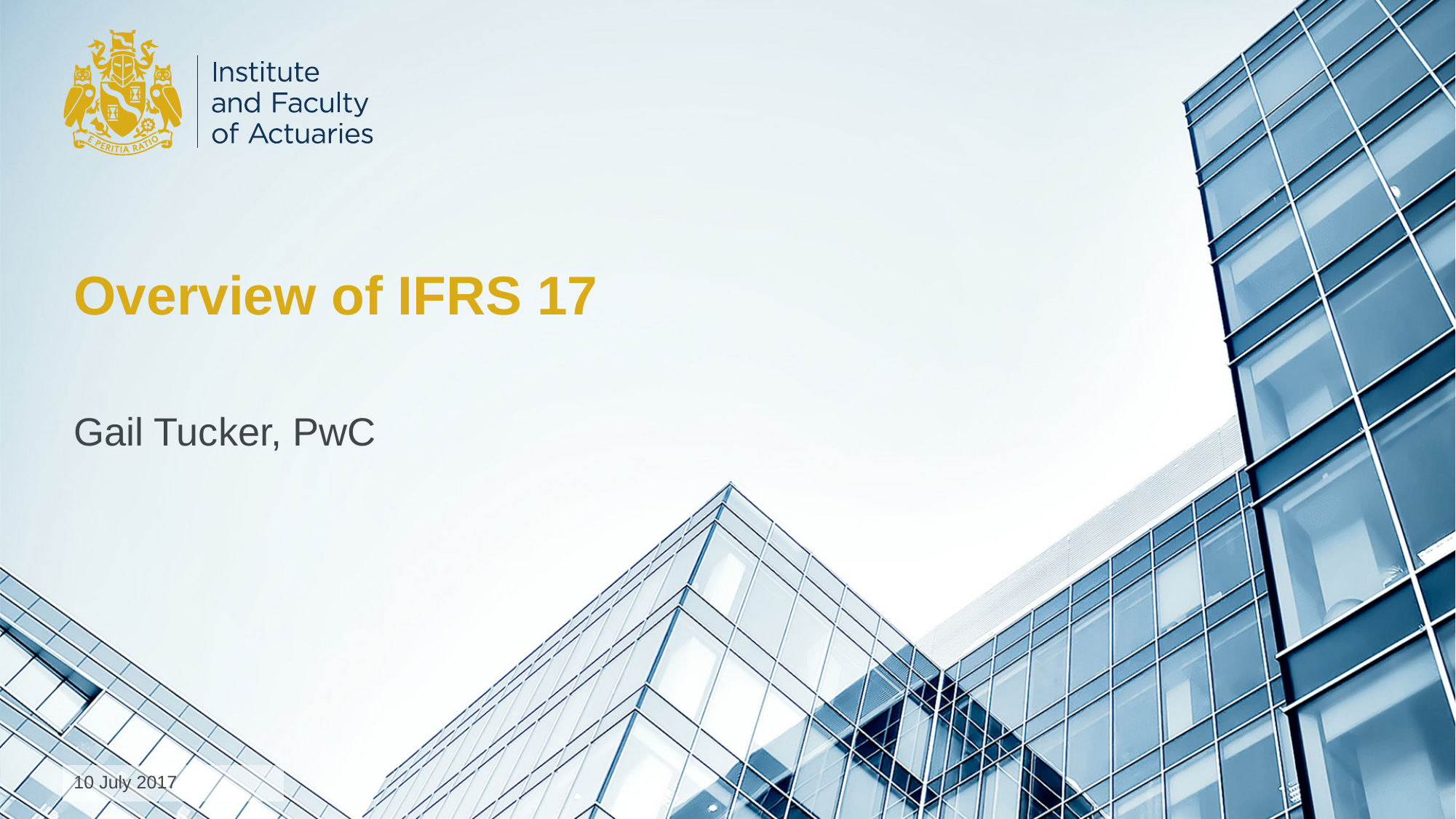

# Overview of IFRS 17
Gail Tucker, PwC
10 July 2017